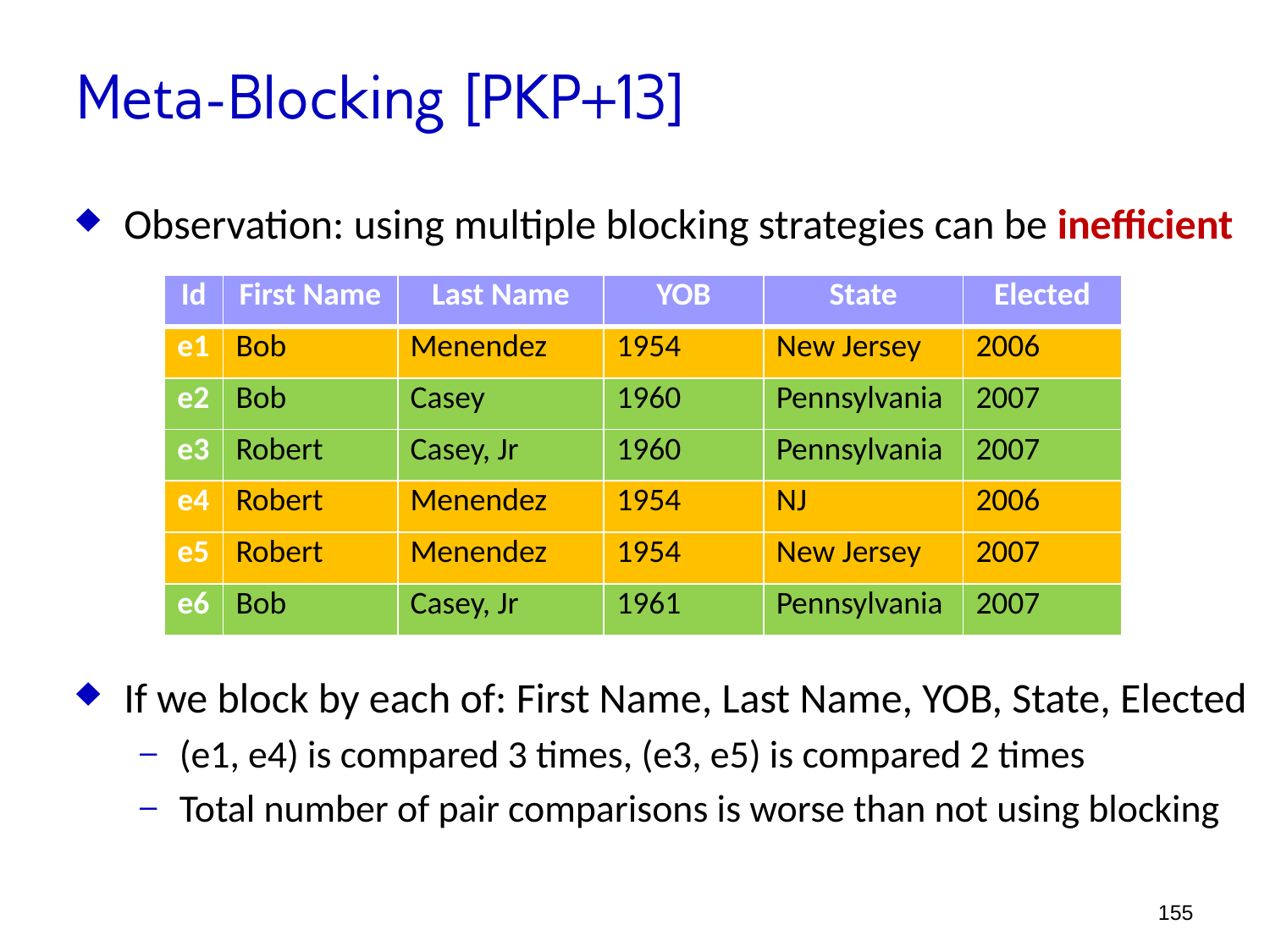

Meta-Blocking [PKP+13]
Observation: using multiple blocking strategies can be inefficient

If we block by each of: First Name, Last Name, YOB, State, Elected
(e1, e4) is compared 3 times, (e3, e5) is compared 2 times
Total number of pair comparisons is worse than not using blocking
| Id | First Name | Last Name | YOB | State | Elected |
| --- | --- | --- | --- | --- | --- |
| e1 | Bob | Menendez | 1954 | New Jersey | 2006 |
| e2 | Bob | Casey | 1960 | Pennsylvania | 2007 |
| e3 | Robert | Casey, Jr | 1960 | Pennsylvania | 2007 |
| e4 | Robert | Menendez | 1954 | NJ | 2006 |
| e5 | Robert | Menendez | 1954 | New Jersey | 2007 |
| e6 | Bob | Casey, Jr | 1961 | Pennsylvania | 2007 |
155